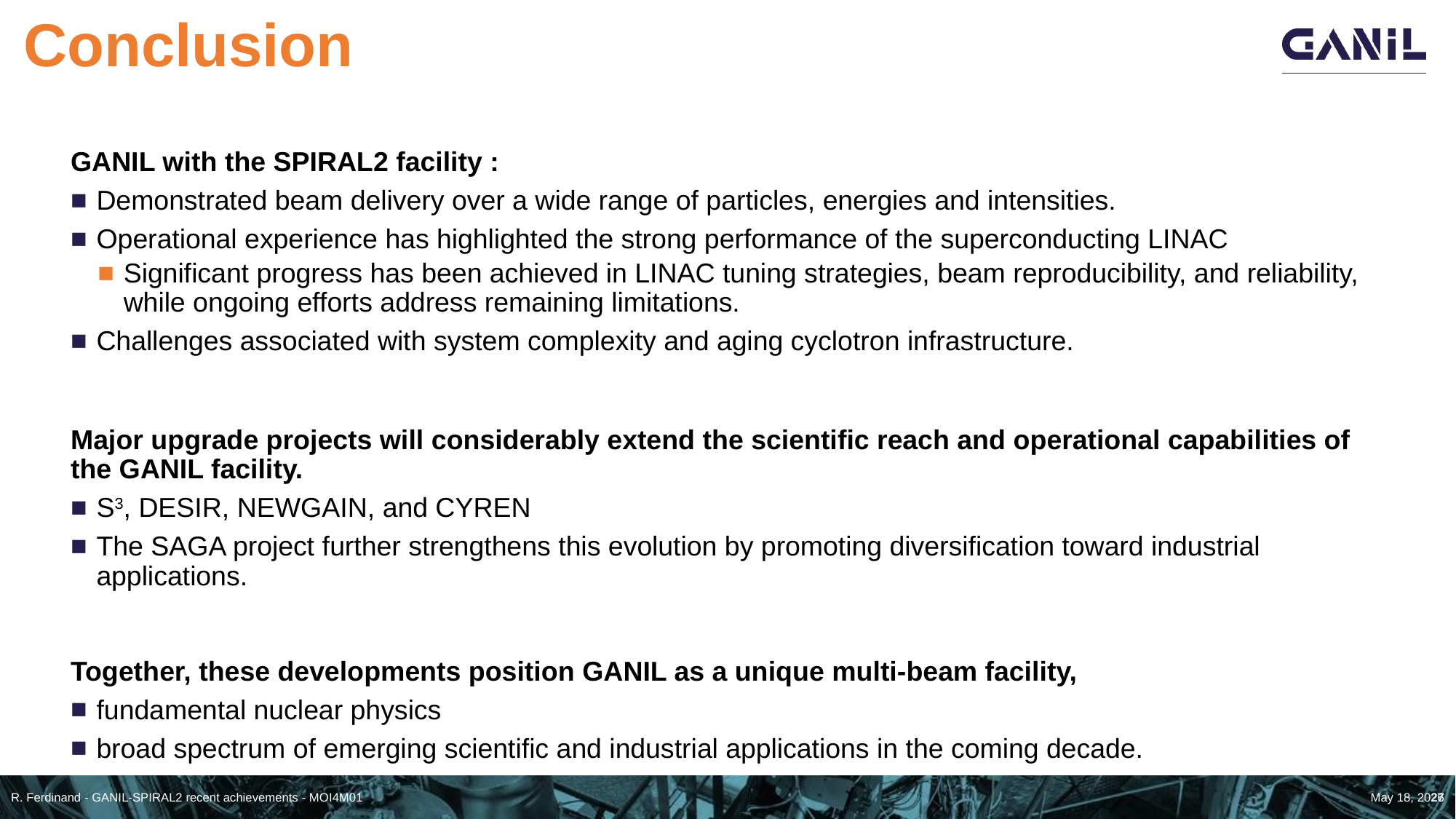

# Conclusion
GANIL with the SPIRAL2 facility :
Demonstrated beam delivery over a wide range of particles, energies and intensities.
Operational experience has highlighted the strong performance of the superconducting LINAC
Significant progress has been achieved in LINAC tuning strategies, beam reproducibility, and reliability, while ongoing efforts address remaining limitations.
Challenges associated with system complexity and aging cyclotron infrastructure.

Major upgrade projects will considerably extend the scientific reach and operational capabilities of the GANIL facility.
S3, DESIR, NEWGAIN, and CYREN
The SAGA project further strengthens this evolution by promoting diversification toward industrial applications.

Together, these developments position GANIL as a unique multi-beam facility,
fundamental nuclear physics
broad spectrum of emerging scientific and industrial applications in the coming decade.

R. Ferdinand - GANIL-SPIRAL2 recent achievements - MOI4M01
May 18, 2026
27